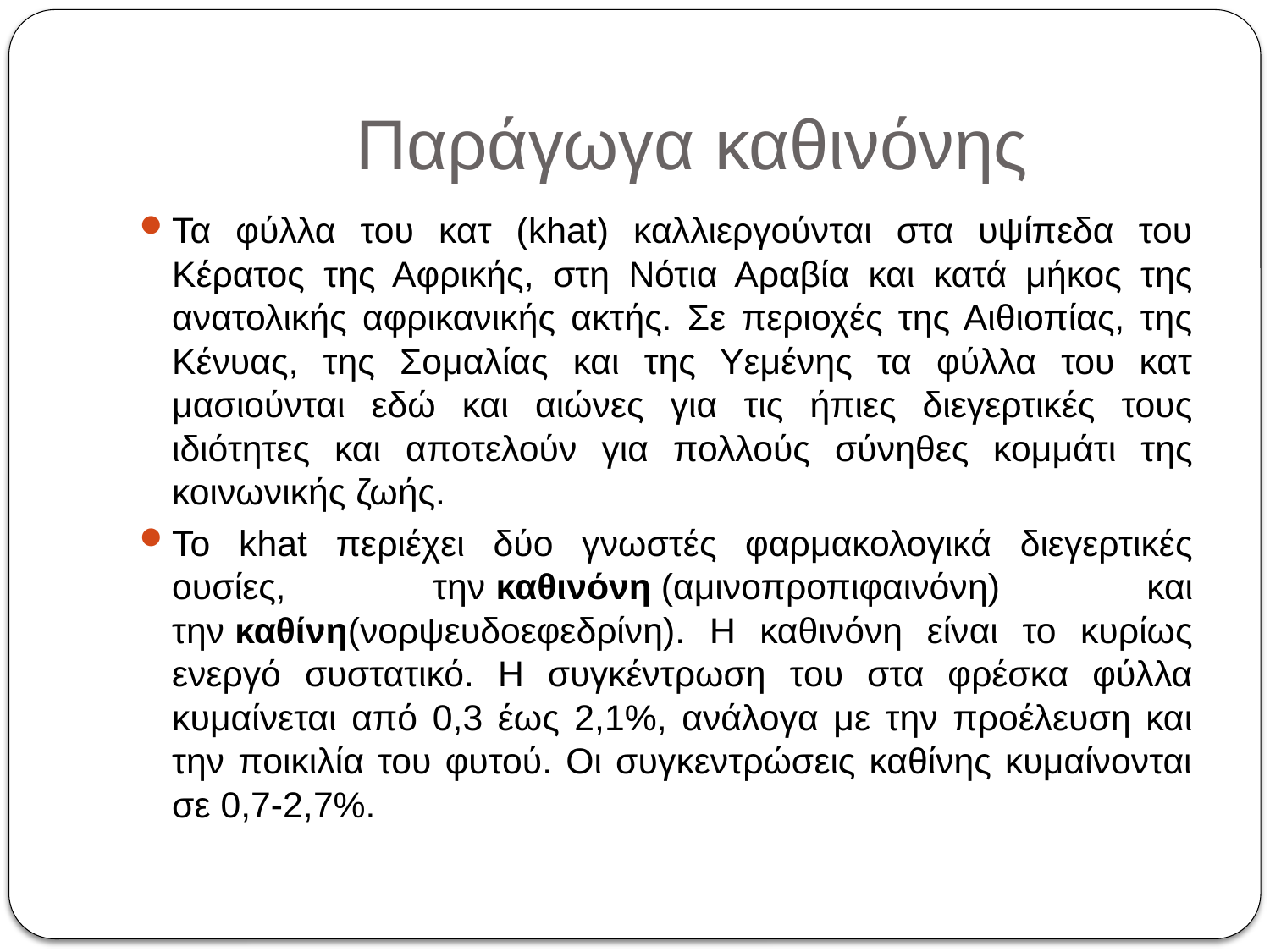

# Παράγωγα καθινόνης
Τα φύλλα του κατ (khat) καλλιεργούνται στα υψίπεδα του Κέρατος της Αφρικής, στη Νότια Αραβία και κατά μήκος της ανατολικής αφρικανικής ακτής. Σε περιοχές της Αιθιοπίας, της Κένυας, της Σομαλίας και της Υεμένης τα φύλλα του κατ μασιούνται εδώ και αιώνες για τις ήπιες διεγερτικές τους ιδιότητες και αποτελούν για πολλούς σύνηθες κομμάτι της κοινωνικής ζωής.
To khat περιέχει δύο γνωστές φαρμακολογικά διεγερτικές ουσίες, την καθινόνη (αμινοπροπιφαινόνη) και την καθίνη(νορψευδοεφεδρίνη). Η καθινόνη είναι το κυρίως ενεργό συστατικό. Η συγκέντρωση του στα φρέσκα φύλλα κυμαίνεται από 0,3 έως 2,1%, ανάλογα με την προέλευση και την ποικιλία του φυτού. Οι συγκεντρώσεις καθίνης κυμαίνονται σε 0,7-2,7%.